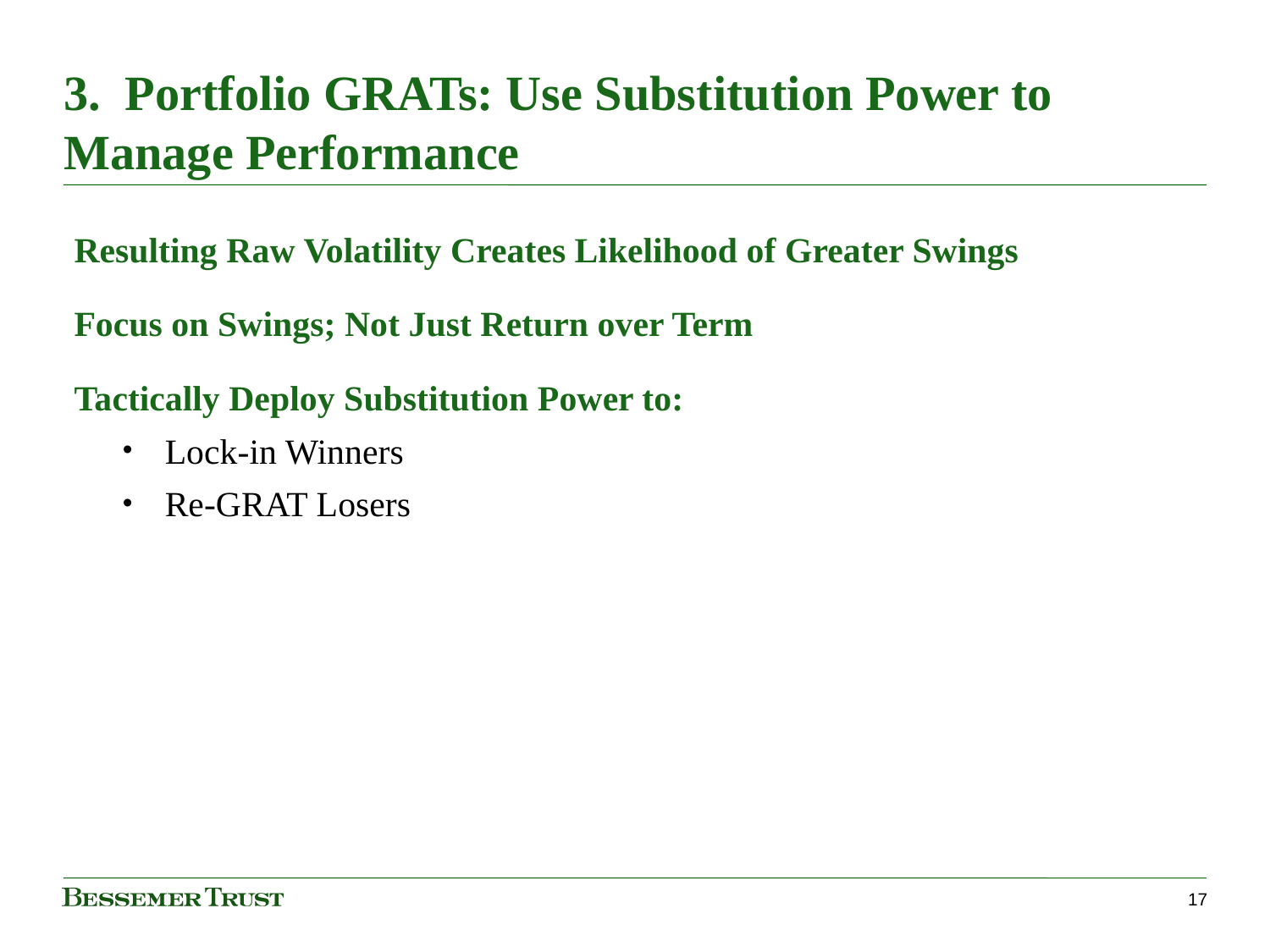

# 3.  Portfolio GRATs: Use Substitution Power to Manage Performance
Resulting Raw Volatility Creates Likelihood of Greater Swings
Focus on Swings; Not Just Return over Term
Tactically Deploy Substitution Power to:
Lock-in Winners
Re-GRAT Losers
17